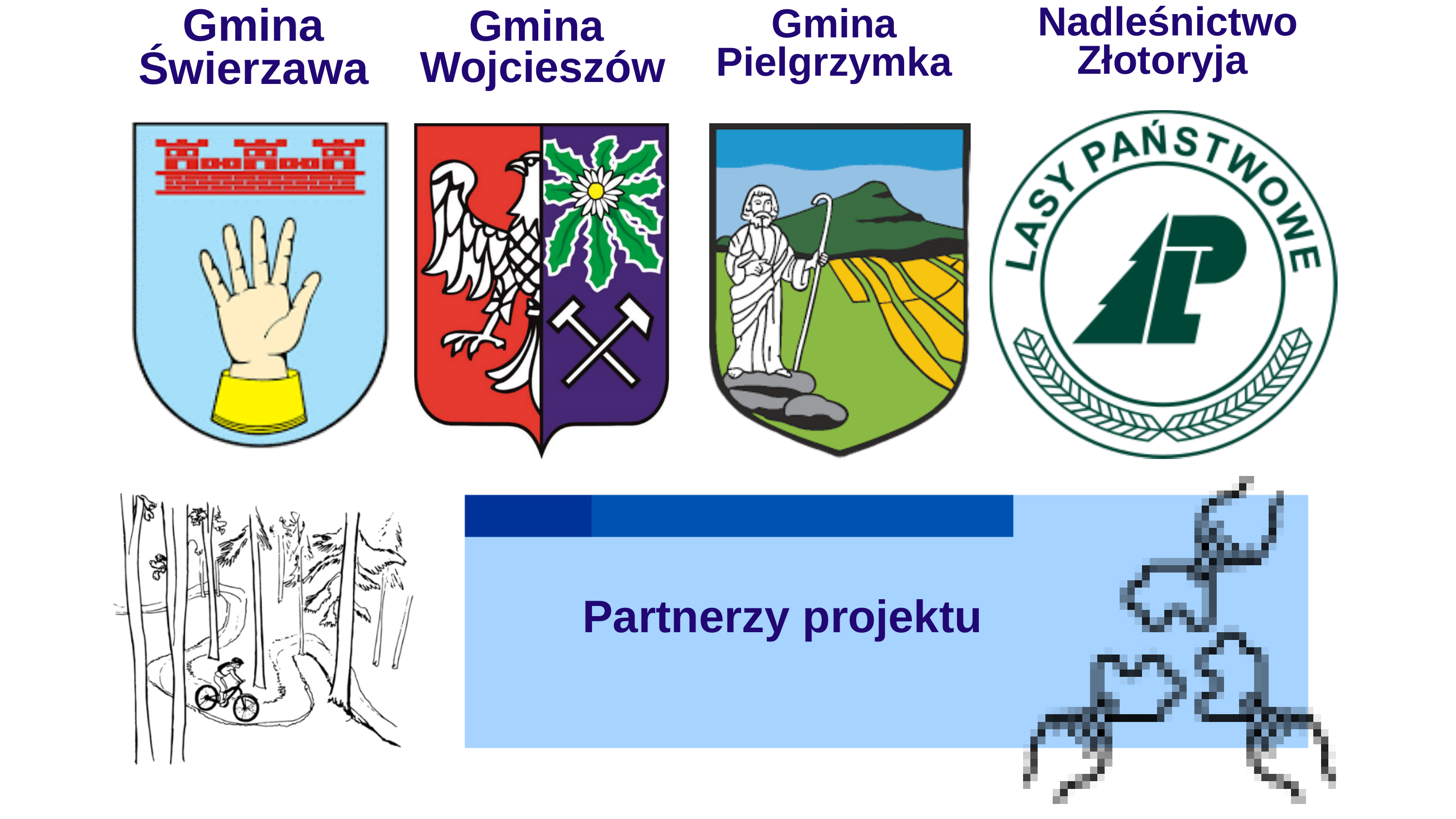

Gmina
Świerzawa

Nadleśnictwo Złotoryja

Gmina
Wojcieszów

Gmina
Pielgrzymka

Partnerzy projektu